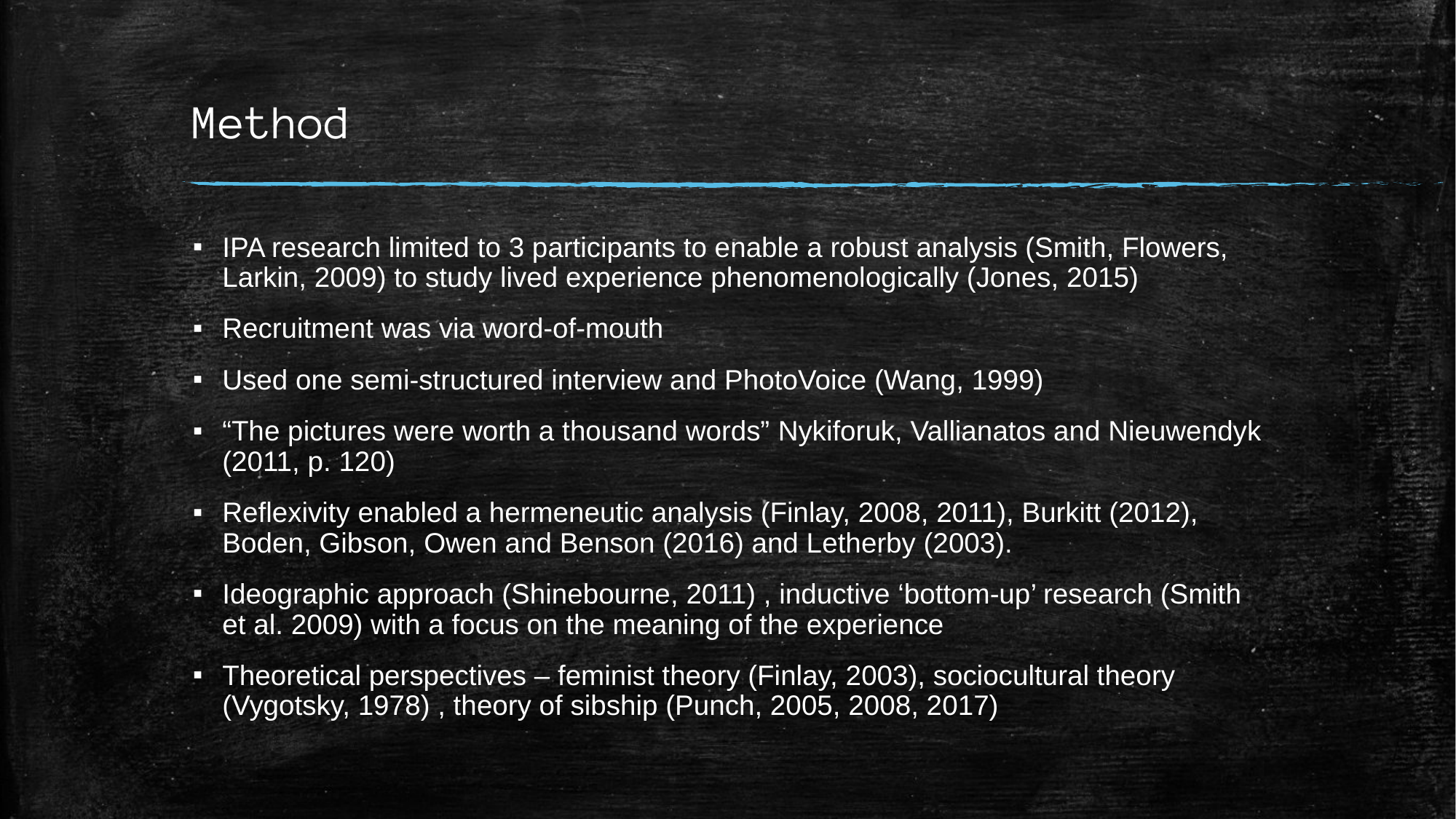

# Method
IPA research limited to 3 participants to enable a robust analysis (Smith, Flowers, Larkin, 2009) to study lived experience phenomenologically (Jones, 2015)
Recruitment was via word-of-mouth
Used one semi-structured interview and PhotoVoice (Wang, 1999)
“The pictures were worth a thousand words” Nykiforuk, Vallianatos and Nieuwendyk (2011, p. 120)
Reflexivity enabled a hermeneutic analysis (Finlay, 2008, 2011), Burkitt (2012), Boden, Gibson, Owen and Benson (2016) and Letherby (2003).
Ideographic approach (Shinebourne, 2011) , inductive ‘bottom-up’ research (Smith et al. 2009) with a focus on the meaning of the experience
Theoretical perspectives – feminist theory (Finlay, 2003), sociocultural theory (Vygotsky, 1978) , theory of sibship (Punch, 2005, 2008, 2017)